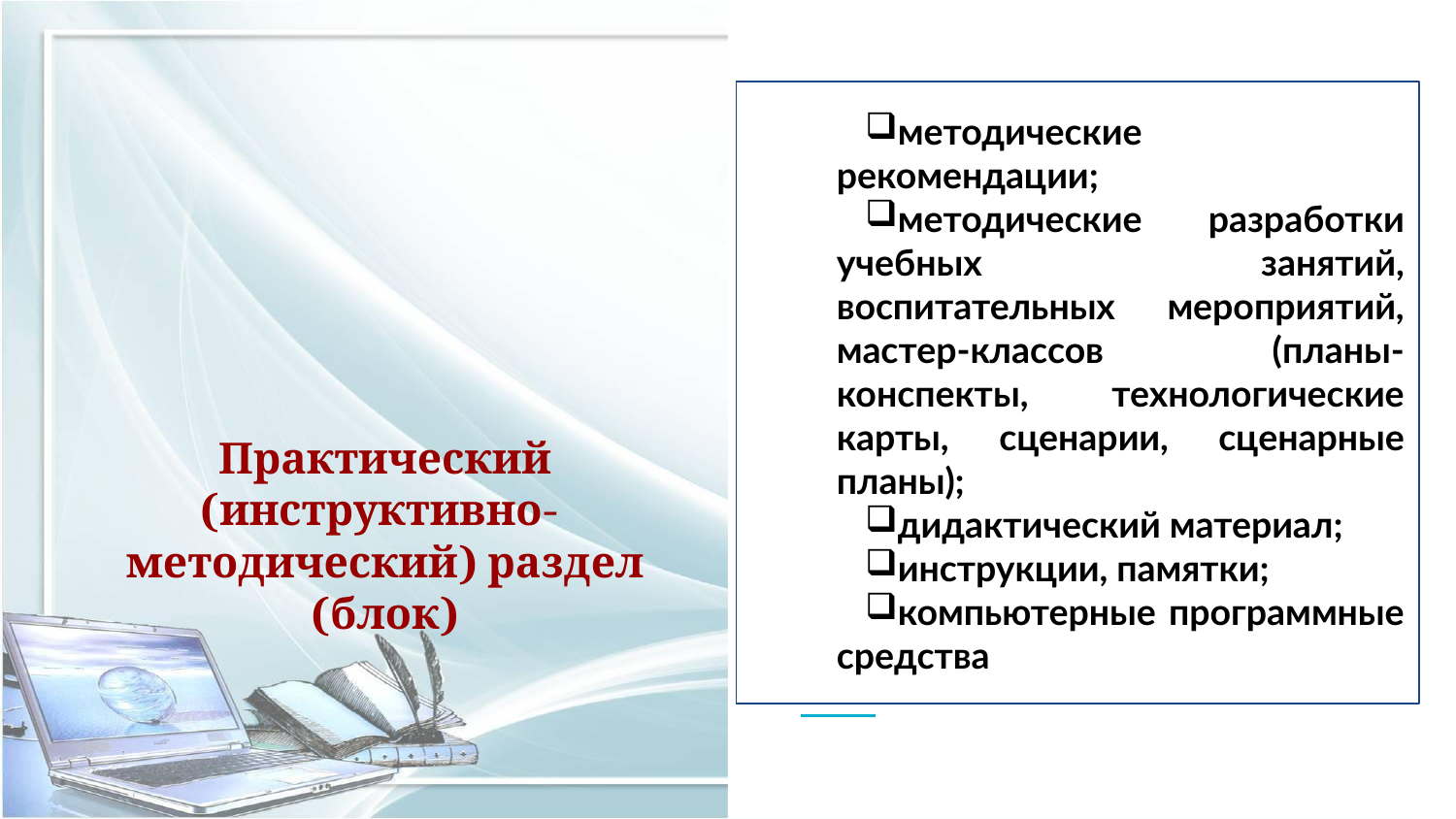

методические рекомендации;
методические разработки учебных занятий, воспитательных мероприятий, мастер-классов (планы-конспекты, технологические карты, сценарии, сценарные планы);
дидактический материал;
инструкции, памятки;
компьютерные программные средства

# Практический (инструктивно-  методический) раздел (блок)